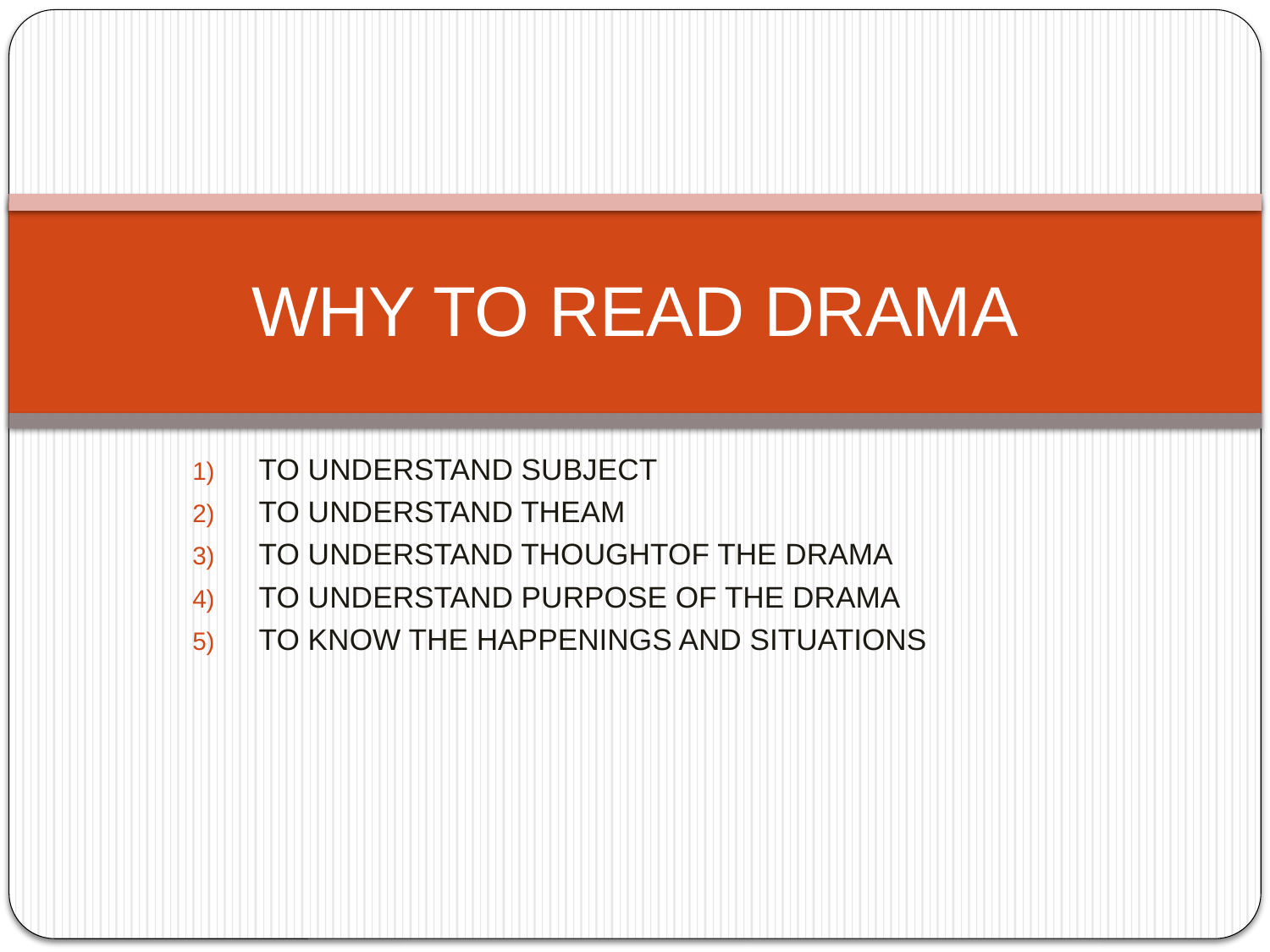

# WHY TO READ DRAMA
TO UNDERSTAND SUBJECT
TO UNDERSTAND THEAM
TO UNDERSTAND THOUGHTOF THE DRAMA
TO UNDERSTAND PURPOSE OF THE DRAMA
TO KNOW THE HAPPENINGS AND SITUATIONS